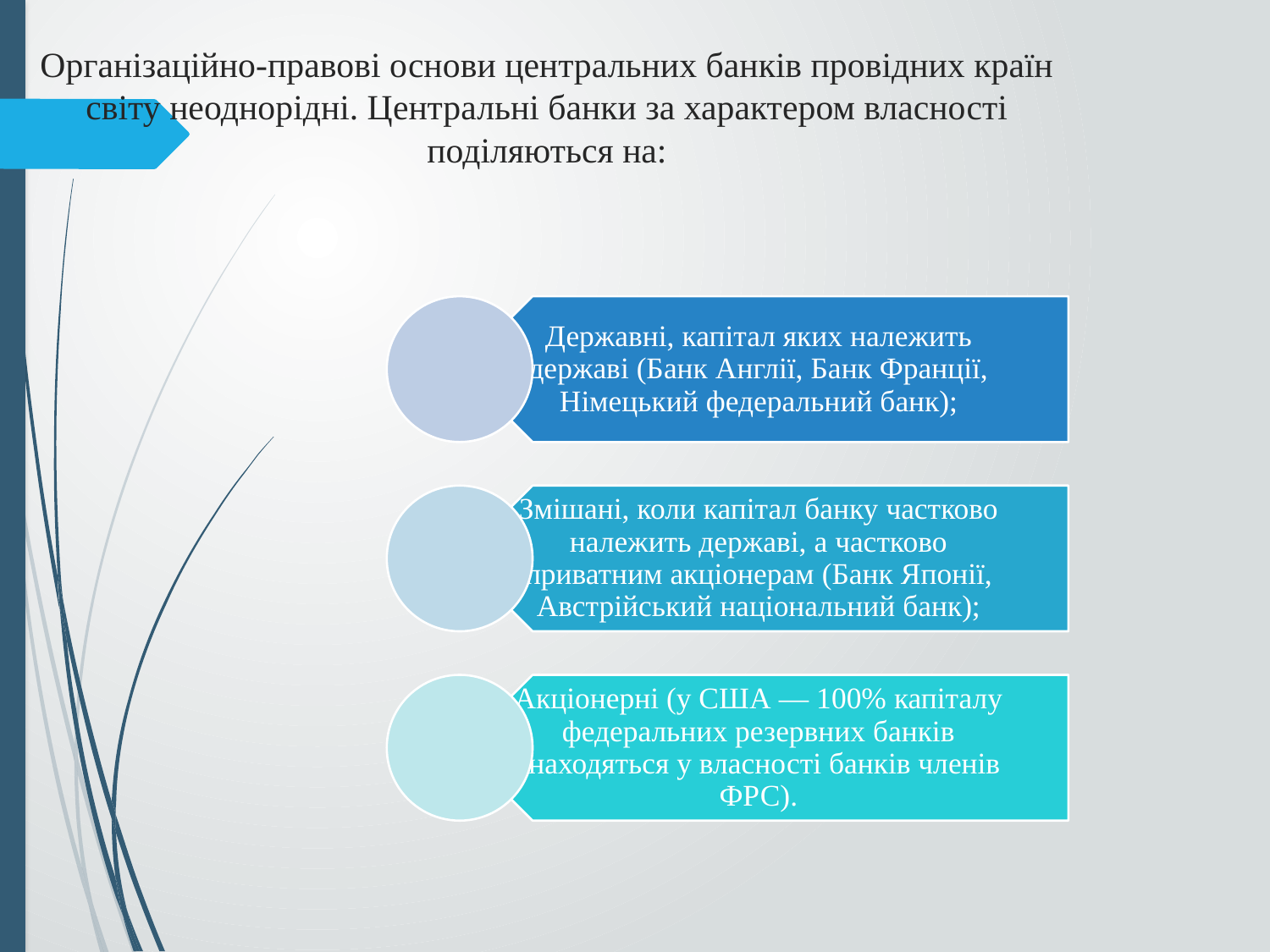

# Організаційно-правові основи центральних банків провідних країн світу неоднорідні. Центральні банки за характером власності поділяються на:
Державні, капітал яких належить державі (Банк Англії, Банк Франції, Німецький федеральний банк);
Змішані, коли капітал банку частково належить державі, а частково приватним акціонерам (Банк Японії, Австрійський національний банк);
Акціонерні (у США — 100% капіталу федеральних резервних банків знаходяться у власності банків членів ФРС).